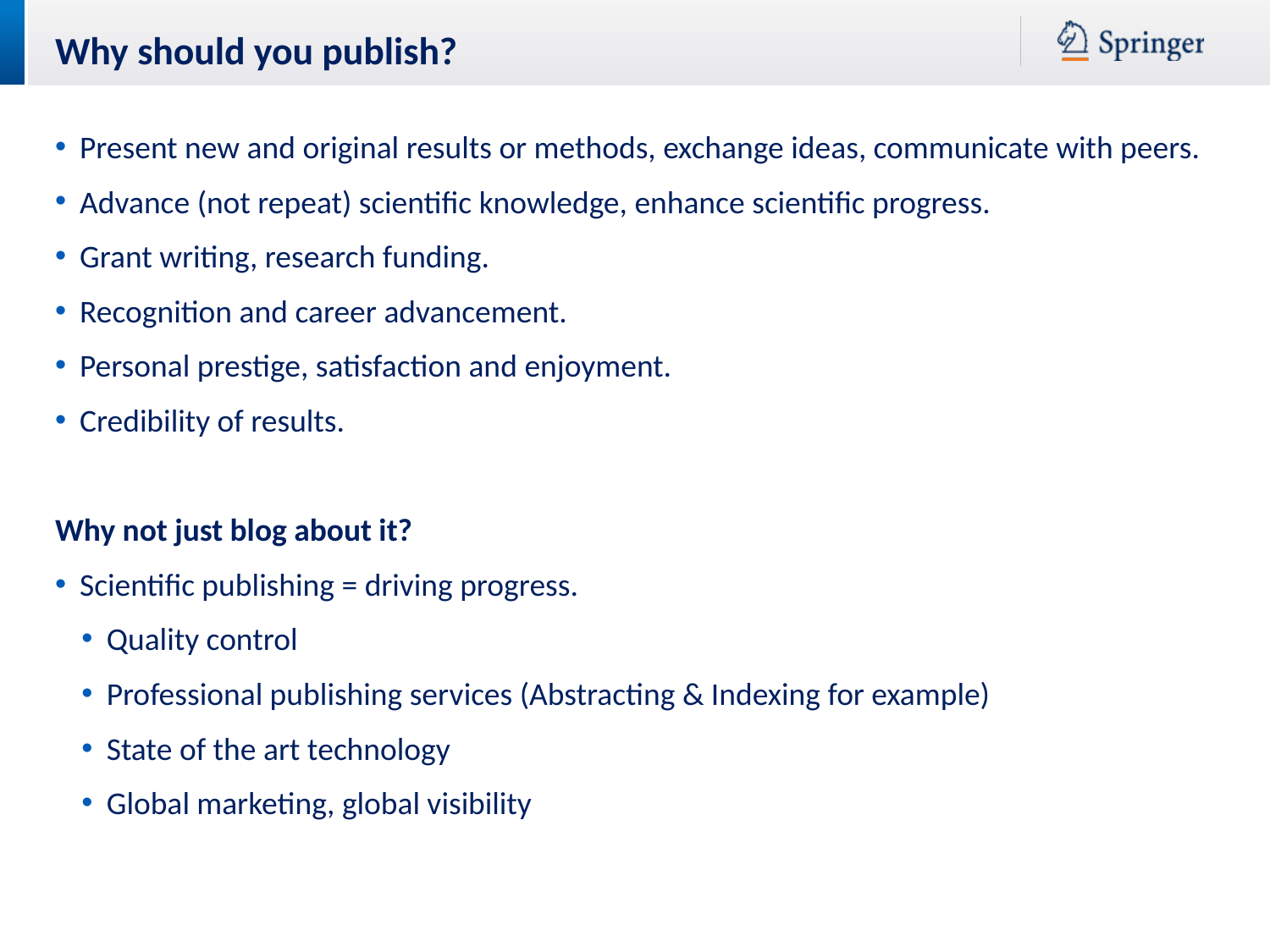

Why should you publish?
Present new and original results or methods, exchange ideas, communicate with peers.
Advance (not repeat) scientific knowledge, enhance scientific progress.
Grant writing, research funding.
Recognition and career advancement.
Personal prestige, satisfaction and enjoyment.
Credibility of results.

Why not just blog about it?
Scientific publishing = driving progress.
Quality control
Professional publishing services (Abstracting & Indexing for example)
State of the art technology
Global marketing, global visibility